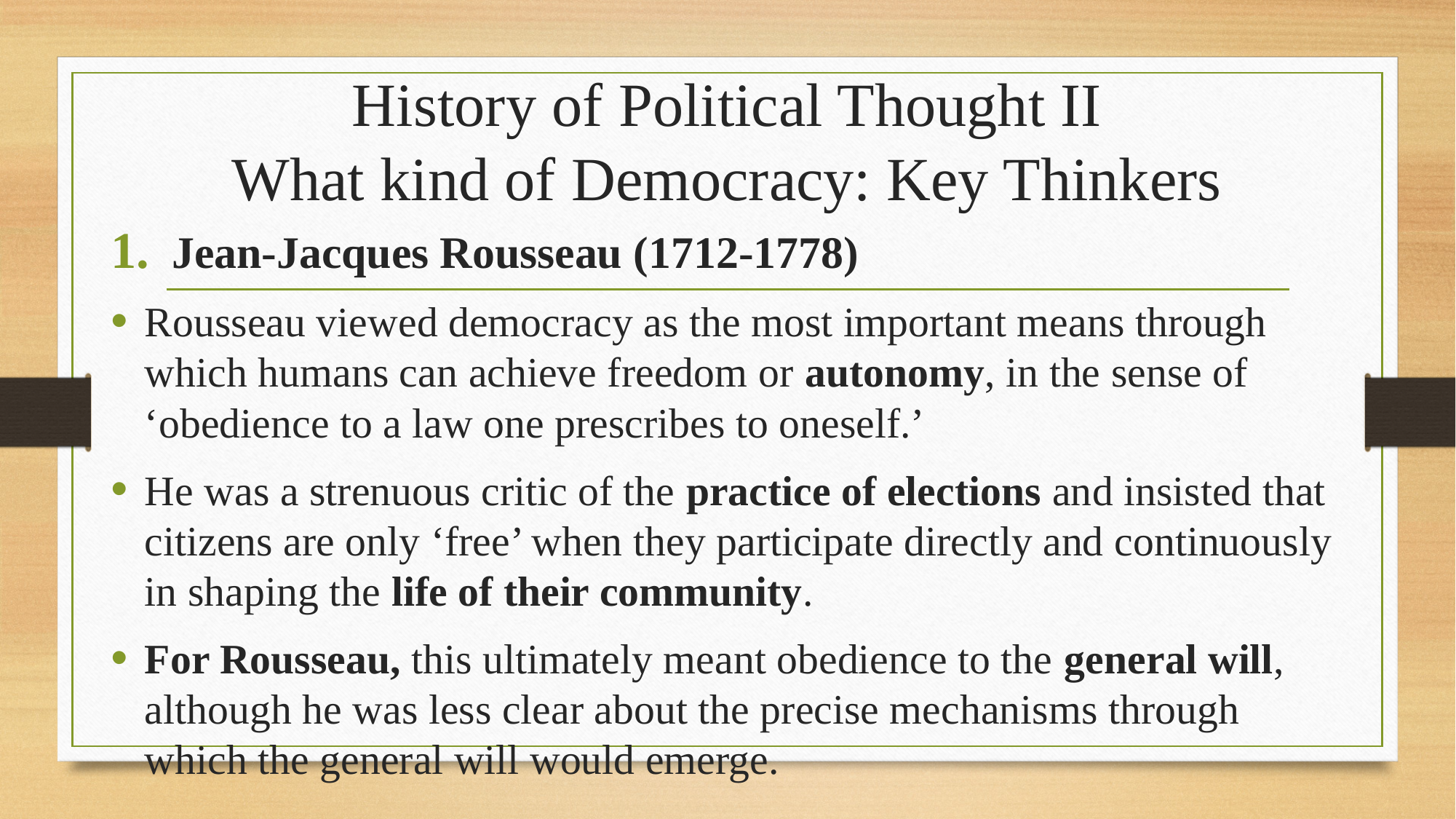

# History of Political Thought II What kind of Democracy: Key Thinkers
Jean-Jacques Rousseau (1712-1778)
Rousseau viewed democracy as the most important means through which humans can achieve freedom or autonomy, in the sense of ‘obedience to a law one prescribes to oneself.’
He was a strenuous critic of the practice of elections and insisted that citizens are only ‘free’ when they participate directly and continuously in shaping the life of their community.
For Rousseau, this ultimately meant obedience to the general will, although he was less clear about the precise mechanisms through which the general will would emerge.